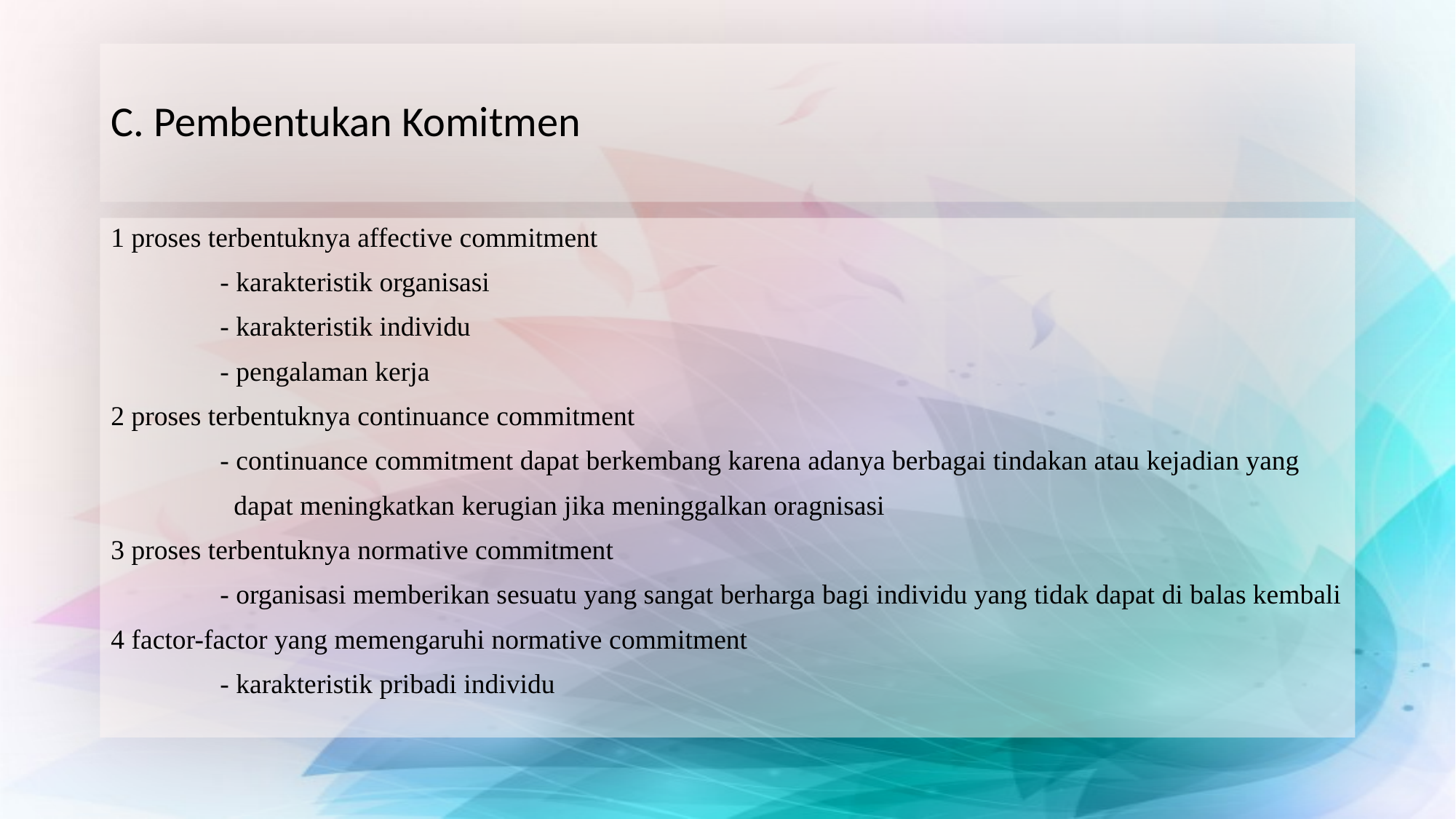

# C. Pembentukan Komitmen
1 proses terbentuknya affective commitment
	- karakteristik organisasi
	- karakteristik individu
	- pengalaman kerja
2 proses terbentuknya continuance commitment
	- continuance commitment dapat berkembang karena adanya berbagai tindakan atau kejadian yang
	  dapat meningkatkan kerugian jika meninggalkan oragnisasi
3 proses terbentuknya normative commitment
	- organisasi memberikan sesuatu yang sangat berharga bagi individu yang tidak dapat di balas kembali
4 factor-factor yang memengaruhi normative commitment
	- karakteristik pribadi individu